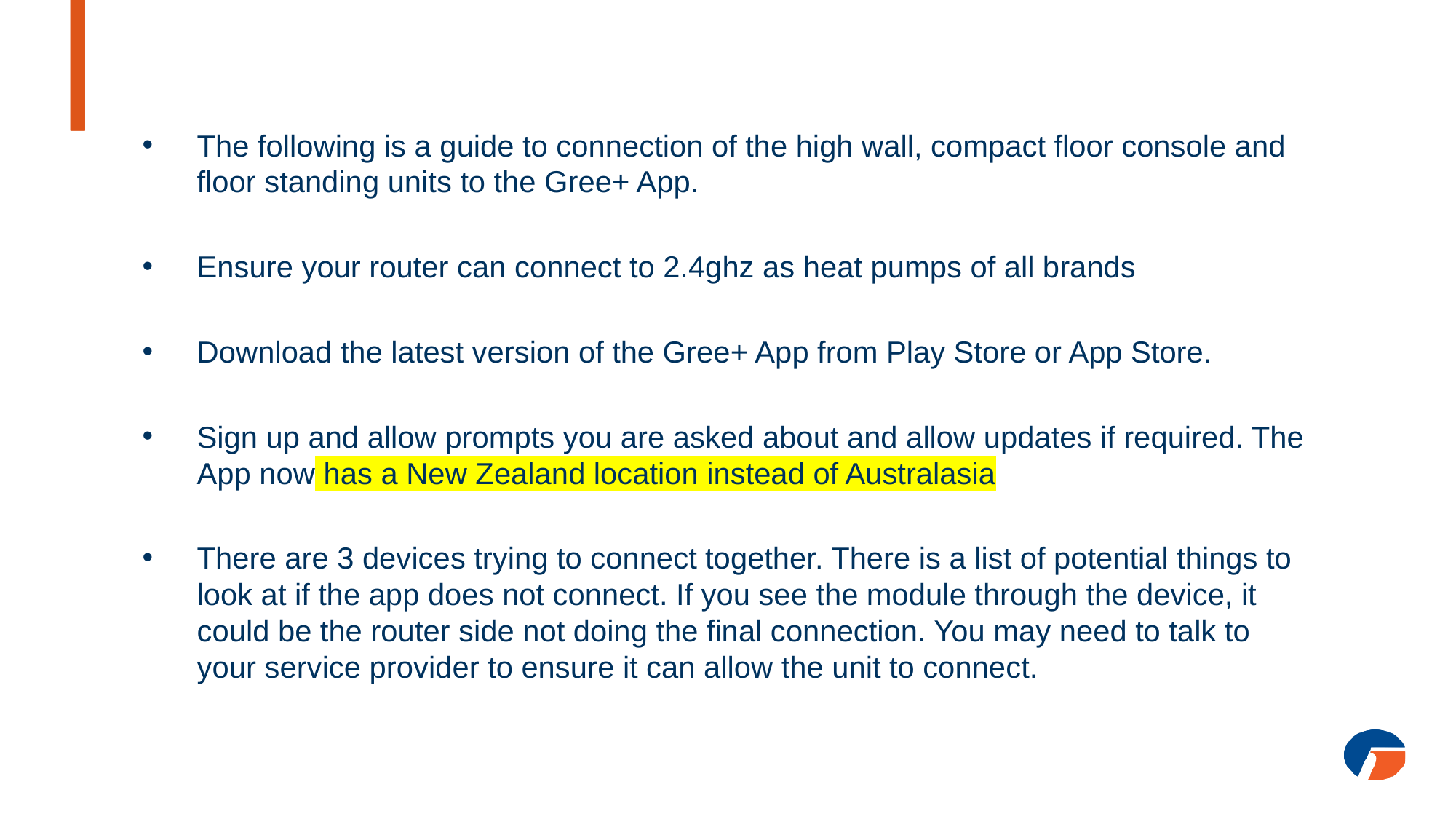

The following is a guide to connection of the high wall, compact floor console and floor standing units to the Gree+ App.

Ensure your router can connect to 2.4ghz as heat pumps of all brands

Download the latest version of the Gree+ App from Play Store or App Store.

Sign up and allow prompts you are asked about and allow updates if required. The App now has a New Zealand location instead of Australasia

There are 3 devices trying to connect together. There is a list of potential things to look at if the app does not connect. If you see the module through the device, it could be the router side not doing the final connection. You may need to talk to your service provider to ensure it can allow the unit to connect.